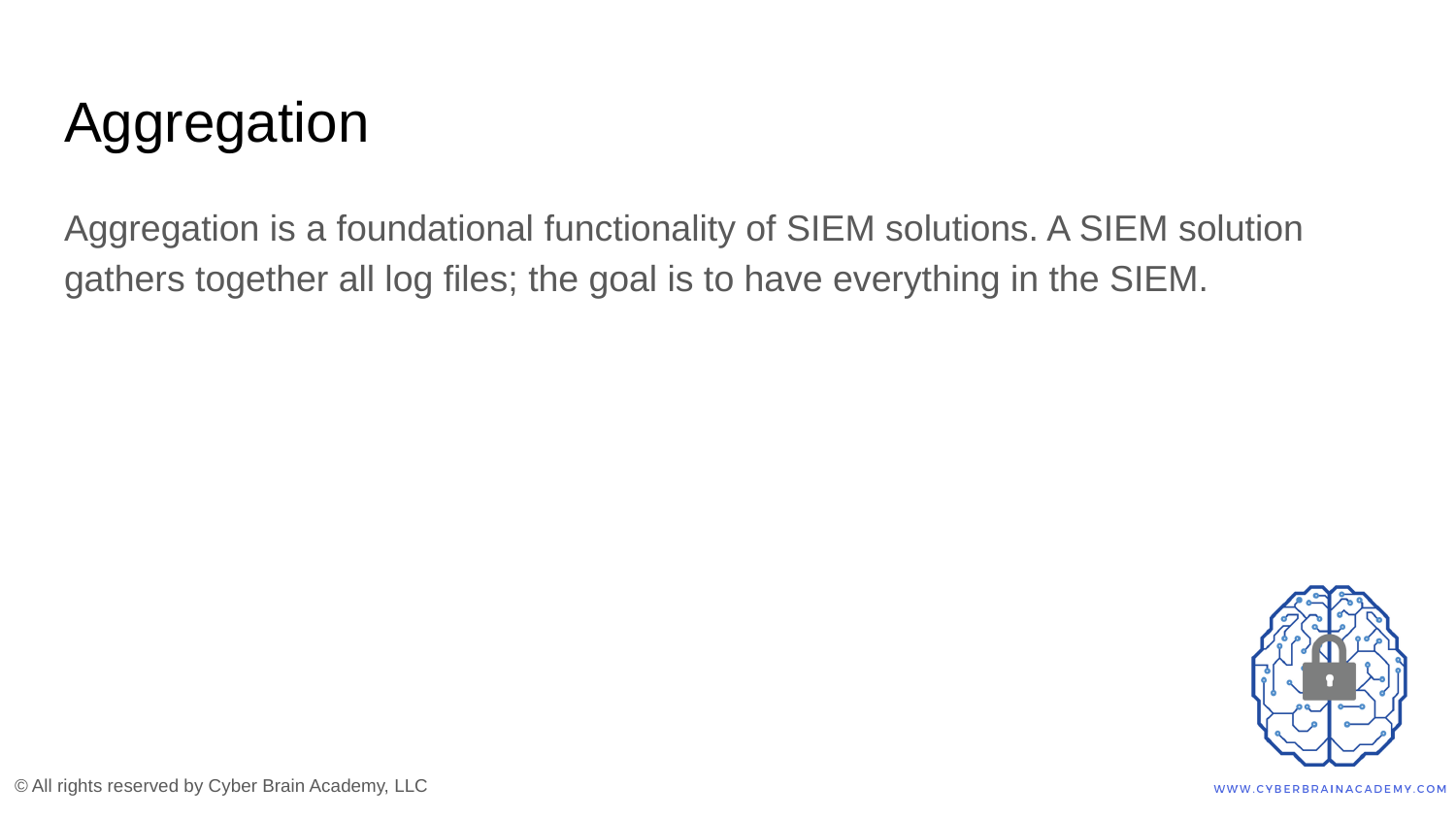

# Aggregation

Aggregation is a foundational functionality of SIEM solutions. A SIEM solution gathers together all log files; the goal is to have everything in the SIEM.